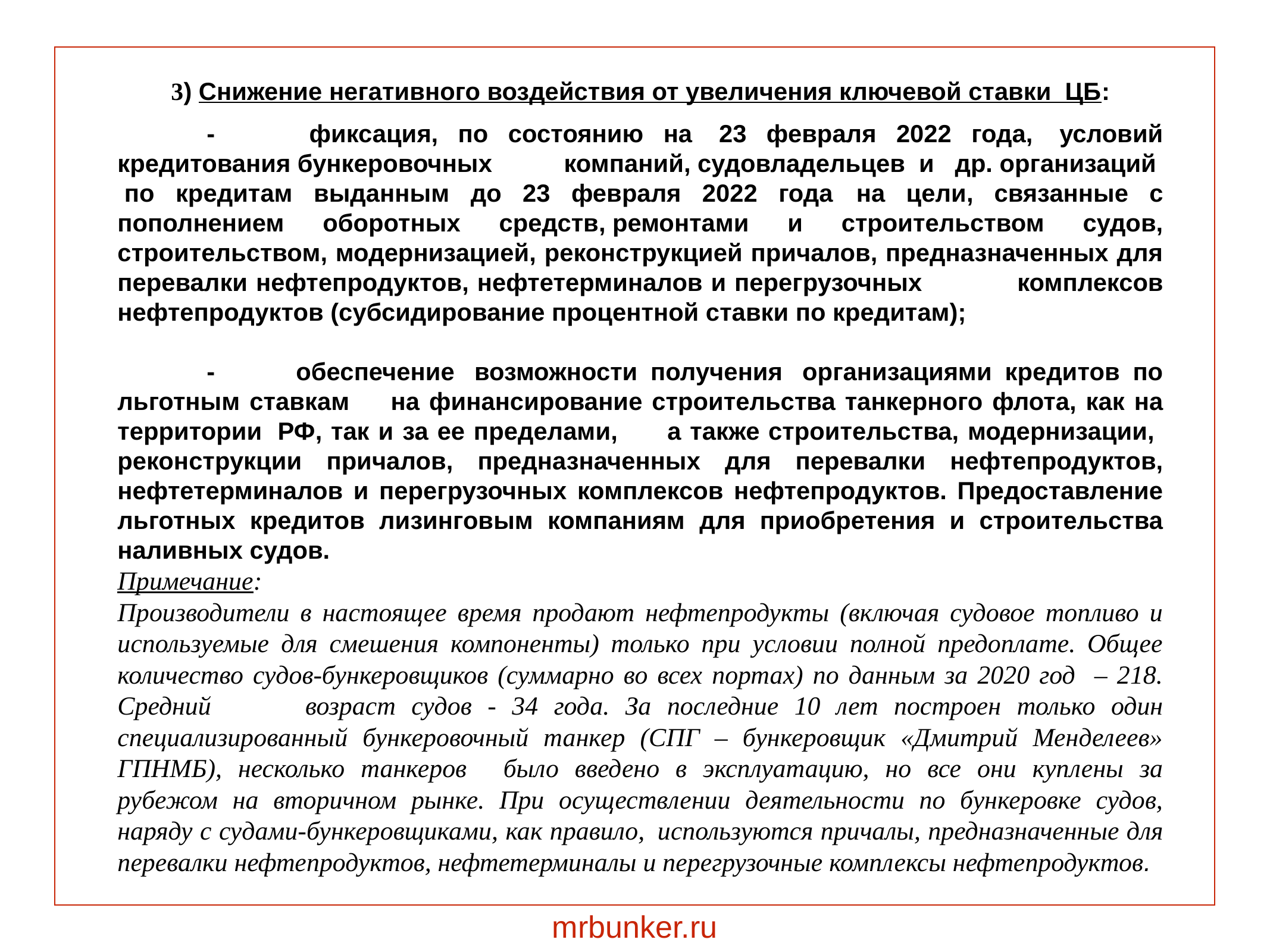

3) Снижение негативного воздействия от увеличения ключевой ставки  ЦБ:
	- 	фиксация, по состоянию на  23 февраля 2022 года,  условий кредитования бункеровочных 	компаний, судовладельцев  и   др. организаций   по кредитам выданным до 23 февраля 2022 года 	на цели, связанные с пополнением оборотных средств, ремонтами и строительством судов, строительством, модернизацией, реконструкцией причалов, предназначенных для перевалки нефтепродуктов, нефтетерминалов и перегрузочных 	комплексов нефтепродуктов (субсидирование процентной ставки по кредитам);

	- 	обеспечение  возможности получения  организациями кредитов по льготным ставкам 	на финансирование строительства танкерного флота, как на территории  РФ, так и за ее пределами, 	а также строительства, модернизации,  реконструкции причалов, предназначенных для перевалки нефтепродуктов, нефтетерминалов и перегрузочных комплексов нефтепродуктов. Предоставление льготных кредитов лизинговым компаниям для приобретения и строительства наливных судов.
Примечание:
Производители в настоящее время продают нефтепродукты (включая судовое топливо и используемые для смешения компоненты) только при условии полной предоплате. Общее количество судов-бункеровщиков (суммарно во всех портах) по данным за 2020 год  – 218. Средний 	возраст судов - 34 года. За последние 10 лет построен только один специализированный бункеровочный танкер (СПГ – бункеровщик «Дмитрий Менделеев» ГПНМБ), несколько танкеров 	было введено в эксплуатацию, но все они куплены за рубежом на вторичном рынке. При осуществлении деятельности по бункеровке судов, наряду с судами-бункеровщиками, как правило, 	используются причалы, предназначенные для перевалки нефтепродуктов, нефтетерминалы и перегрузочные комплексы нефтепродуктов.

mrbunker.ru